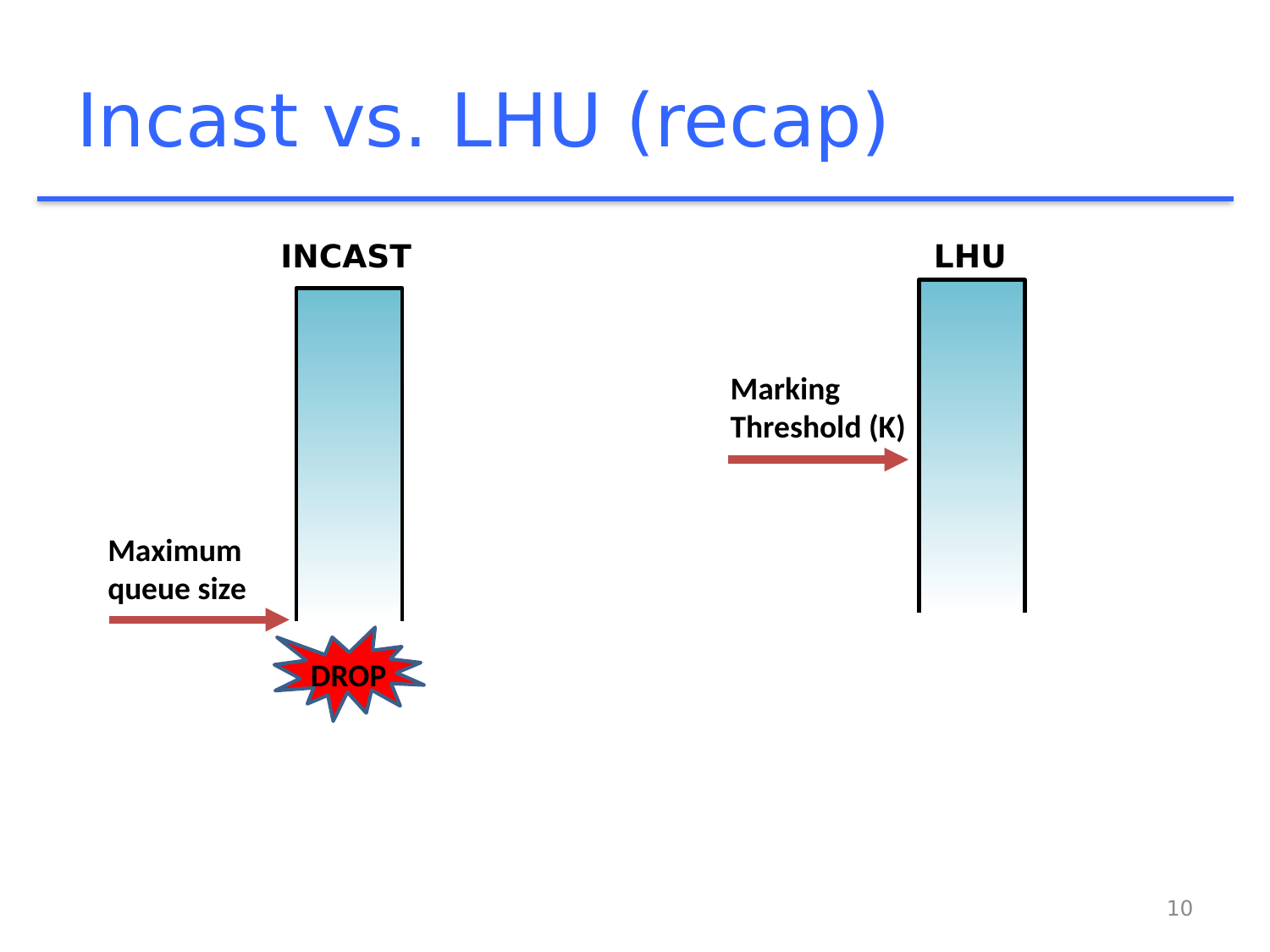

# Incast vs. LHU (recap)
INCAST
LHU

Marking Threshold (K)

Maximum queue size

DROP

10